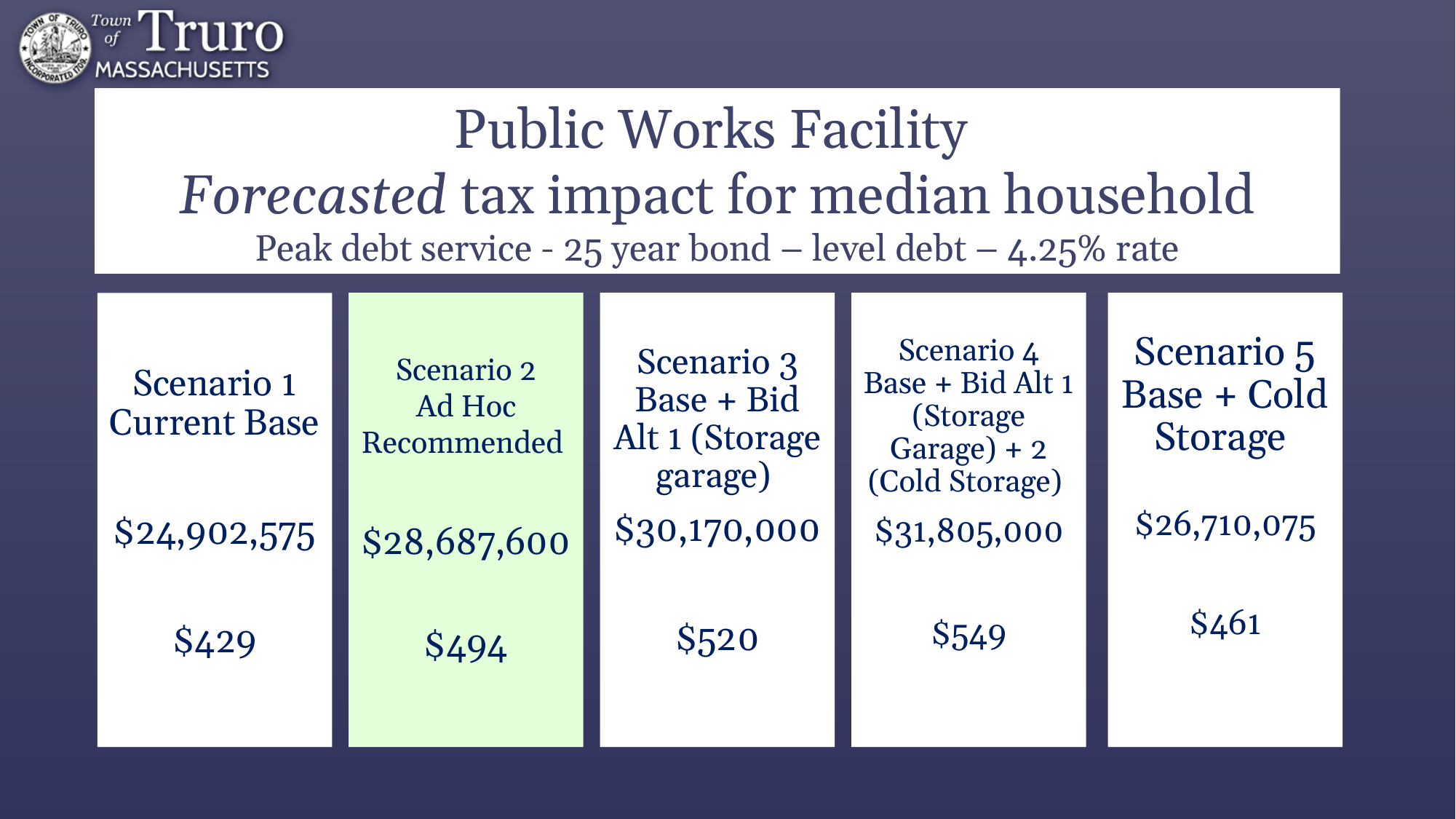

Public Works Facility
Forecasted tax impact for median household
Peak debt service - 25 year bond – level debt – 4.25% rate

Scenario 1
Current Base

$24,902,575

$429

Scenario 2
Ad Hoc Recommended
$28,687,600
$494
Scenario 3
Base + Bid Alt 1 (Storage garage)
$30,170,000

$520
Scenario 4
Base + Bid Alt 1 (Storage Garage) + 2 (Cold Storage)
$31,805,000

$549
Scenario 5
Base + Cold Storage
$26,710,075

$461